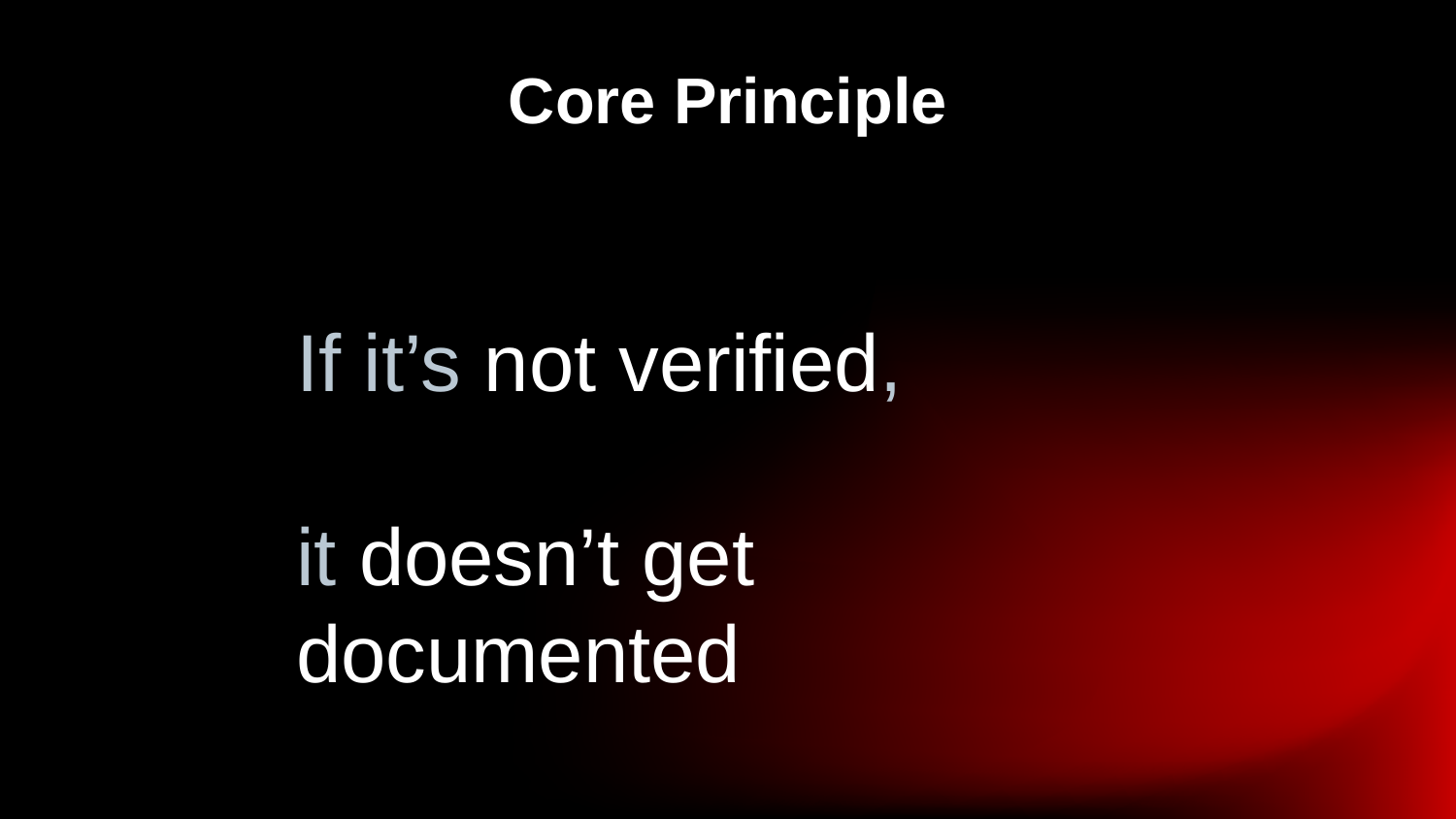

Core Principle
If it’s not verified,
it doesn’t get documented